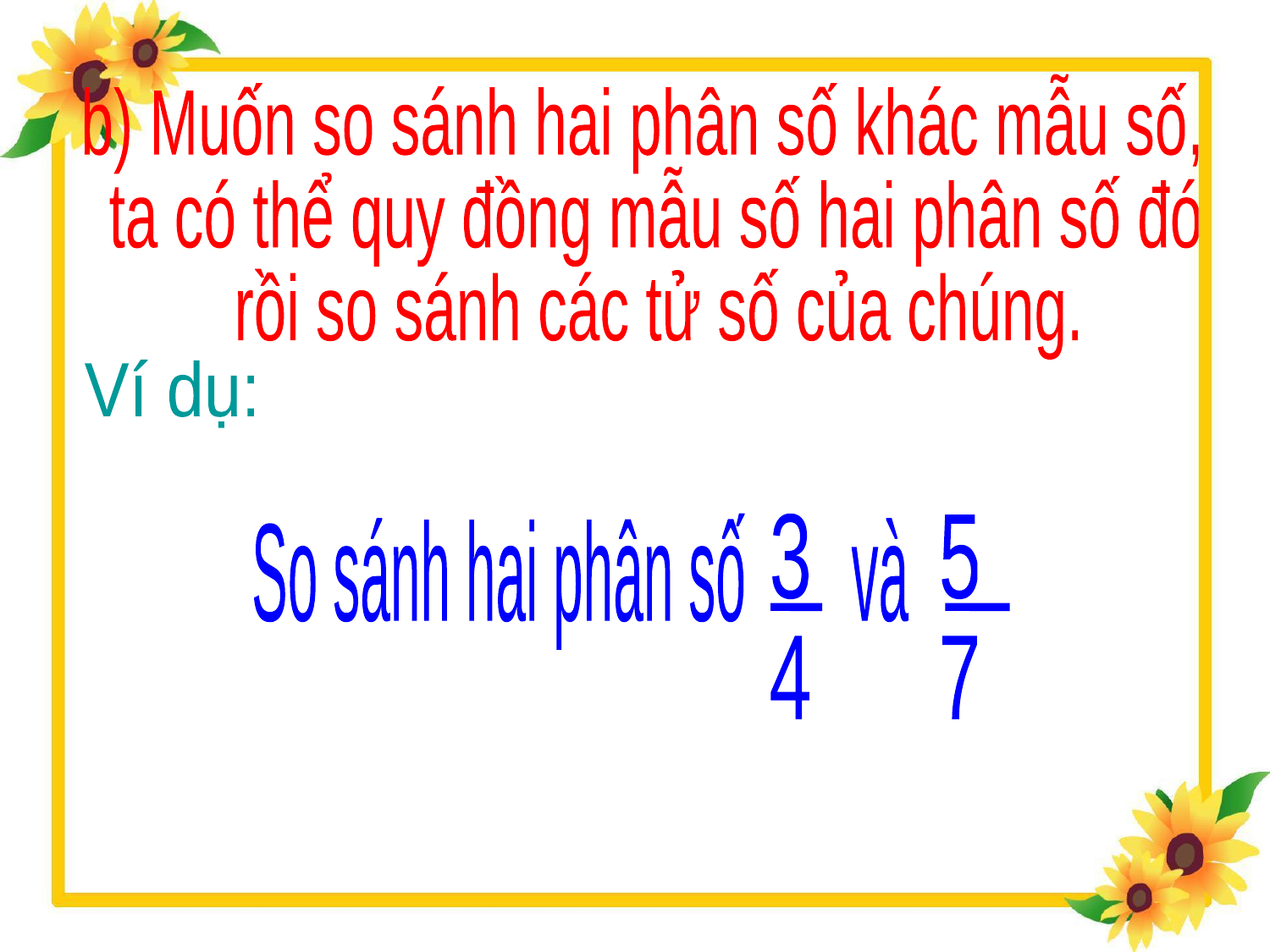

b) Muốn so sánh hai phân số khác mẫu số,
 ta có thể quy đồng mẫu số hai phân số đó
 rồi so sánh các tử số của chúng.
Ví dụ:

So sánh hai phân số       và
3      5
4      7